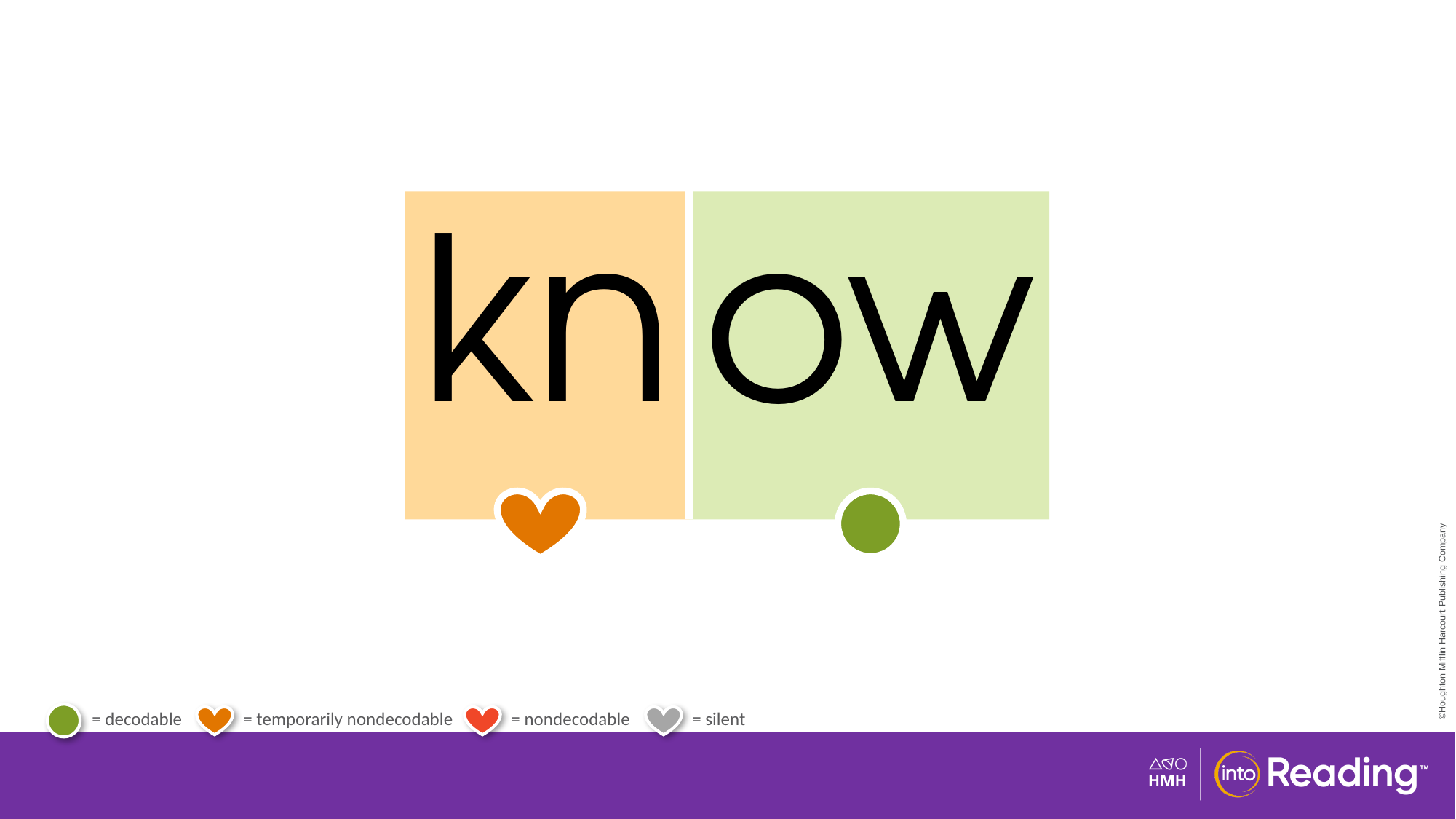

| kn | ow |
| --- | --- |

# Temporary Heart Word know.